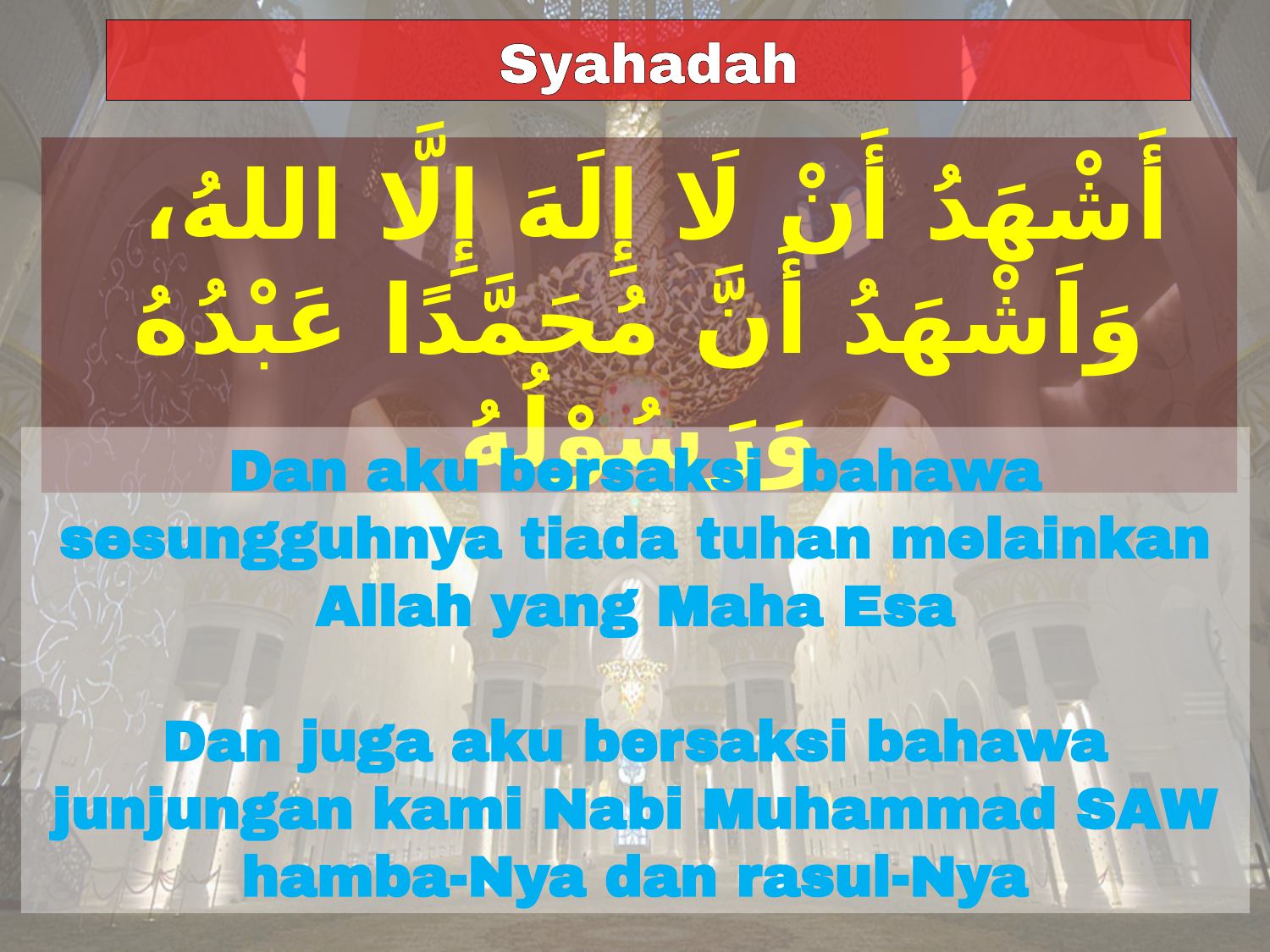

Syahadah
أَشْهَدُ أَنْ لَا إِلَهَ إِلَّا اللهُ،
وَاَشْهَدُ أَنَّ مُحَمَّدًا عَبْدُهُ وَرَسُوْلُهُ
Dan aku bersaksi  bahawa sesungguhnya tiada tuhan melainkan Allah yang Maha Esa

Dan juga aku bersaksi bahawa junjungan kami Nabi Muhammad SAW hamba-Nya dan rasul-Nya